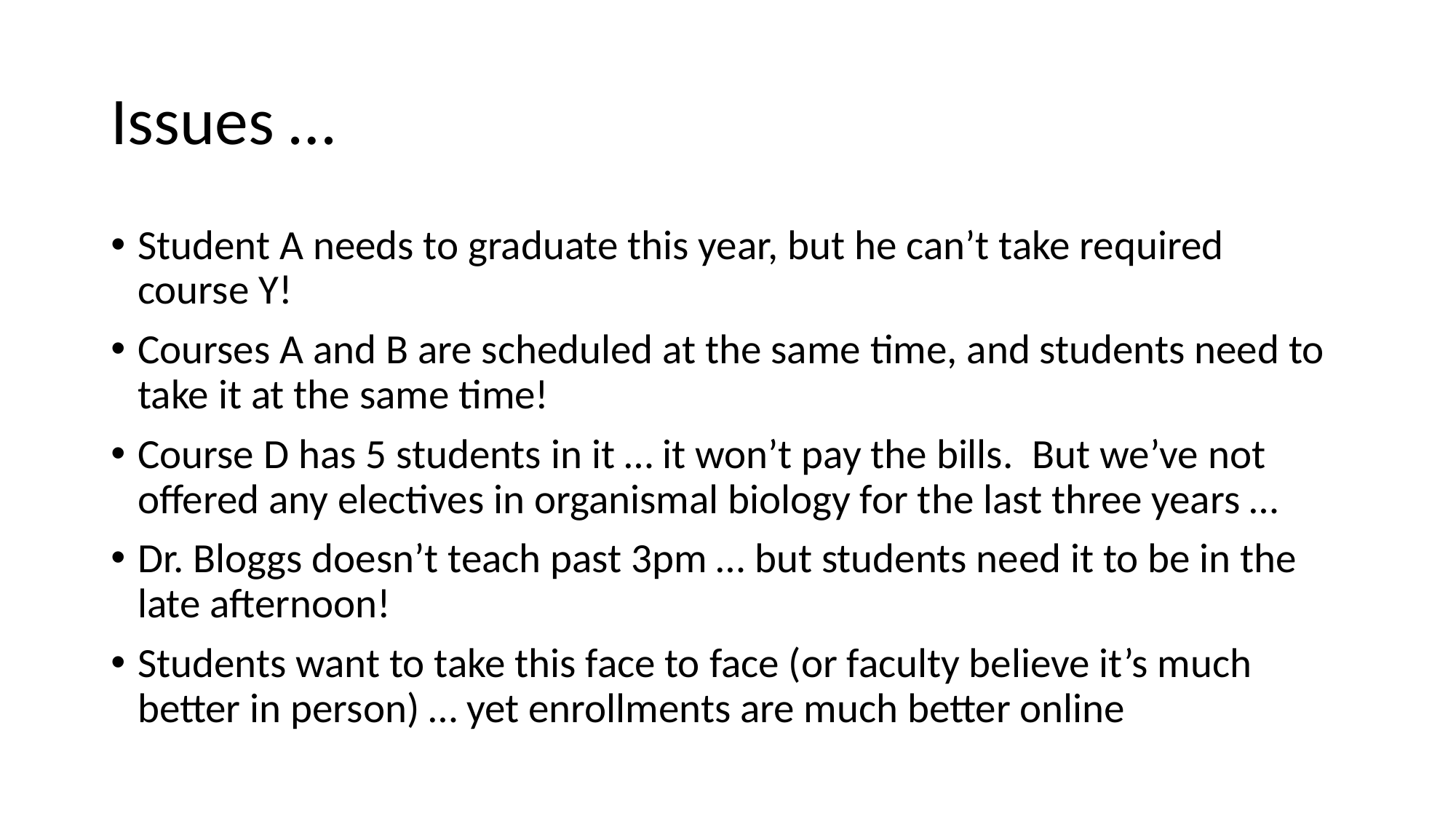

# Issues …
Student A needs to graduate this year, but he can’t take required course Y!
Courses A and B are scheduled at the same time, and students need to take it at the same time!
Course D has 5 students in it … it won’t pay the bills.  But we’ve not offered any electives in organismal biology for the last three years …
Dr. Bloggs doesn’t teach past 3pm … but students need it to be in the late afternoon!
Students want to take this face to face (or faculty believe it’s much better in person) … yet enrollments are much better online